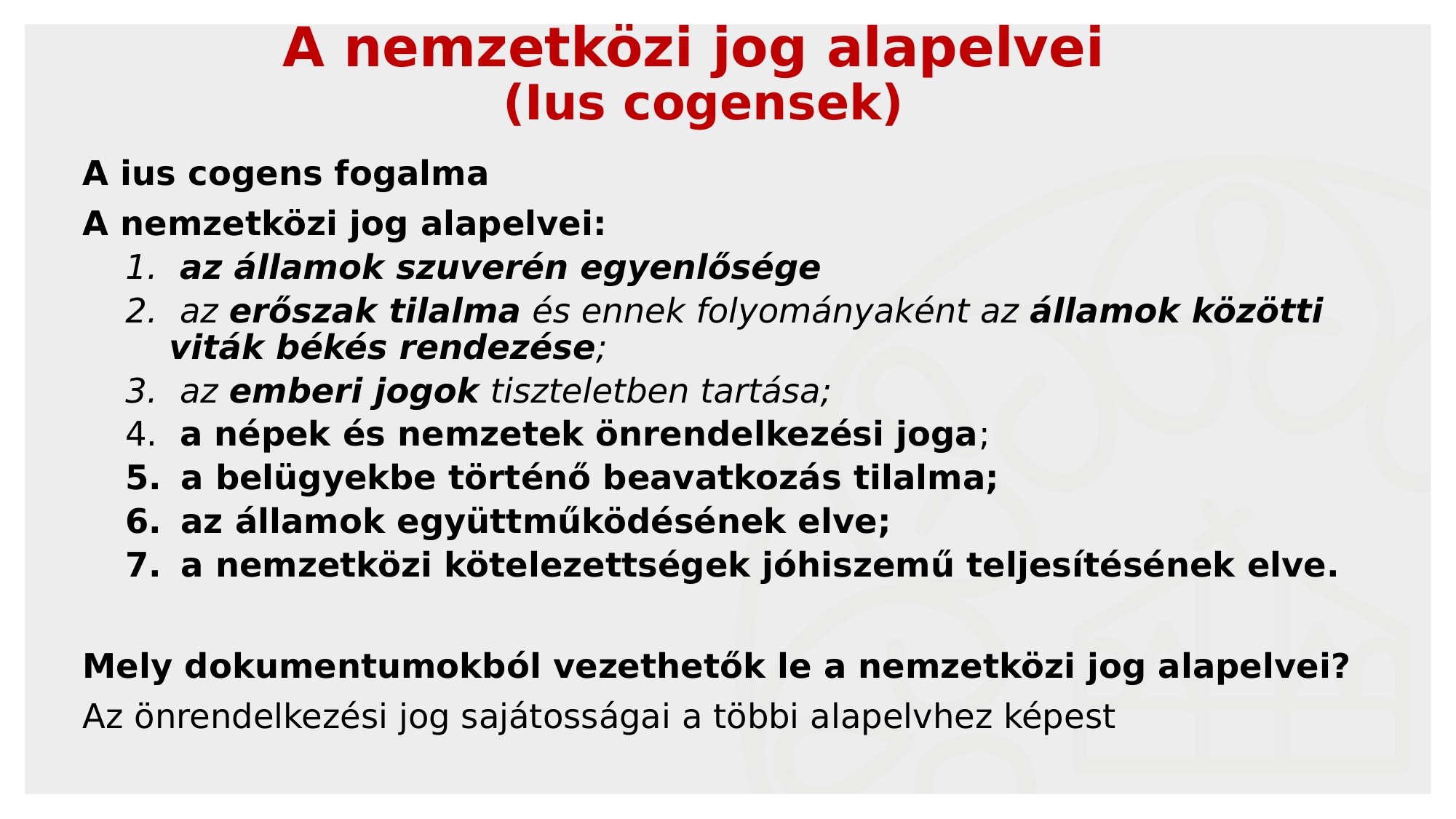

A nemzetközi jog alapelvei
(Ius cogensek)
A ius cogens fogalma
A nemzetközi jog alapelvei:
 az államok szuverén egyenlősége
 az erőszak tilalma és ennek folyományaként az államok közötti viták békés rendezése;
 az emberi jogok tiszteletben tartása;
 a népek és nemzetek önrendelkezési joga;
 a belügyekbe történő beavatkozás tilalma;
 az államok együttműködésének elve;
 a nemzetközi kötelezettségek jóhiszemű teljesítésének elve.

Mely dokumentumokból vezethetők le a nemzetközi jog alapelvei?
Az önrendelkezési jog sajátosságai a többi alapelvhez képest